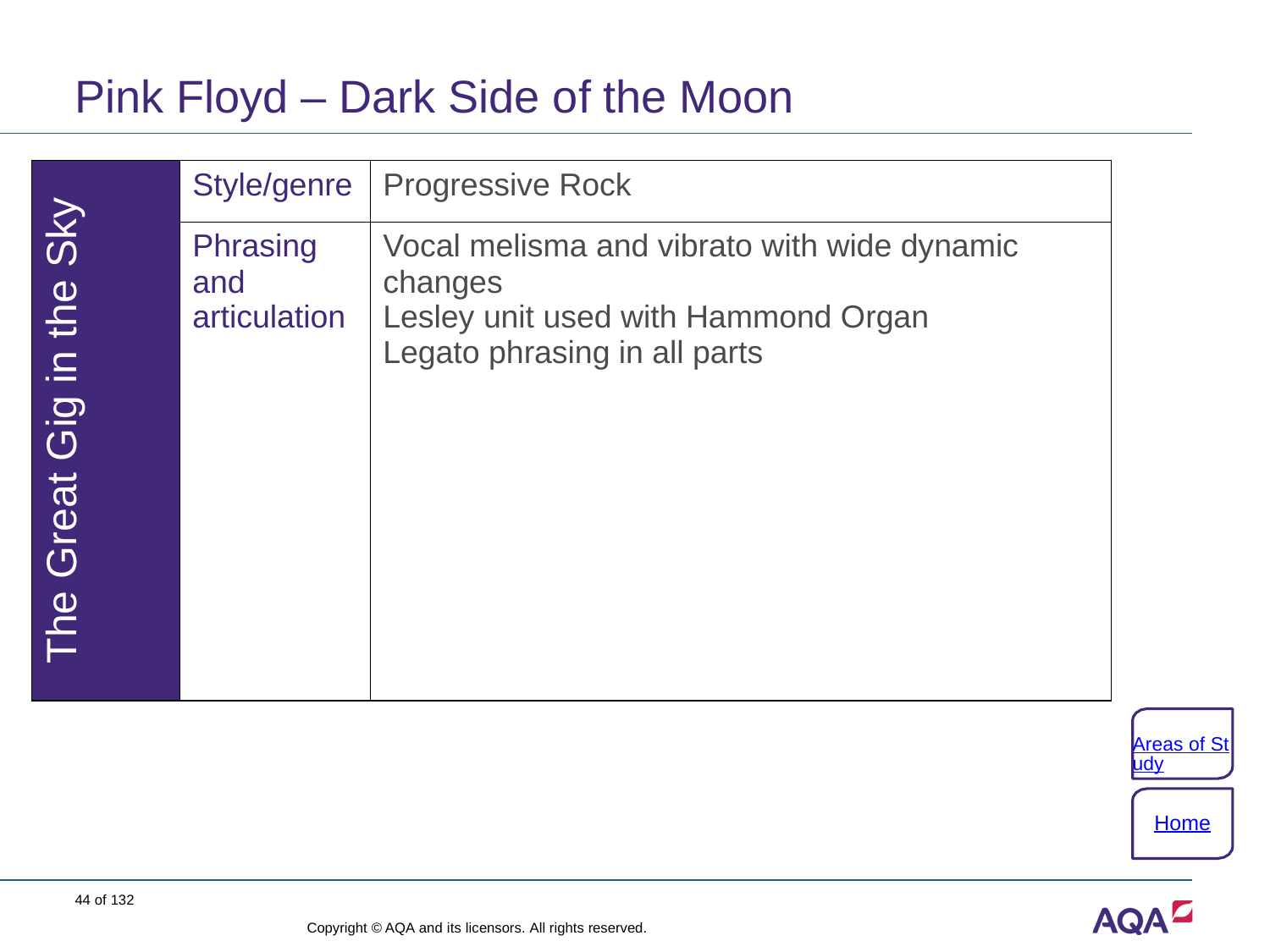

# Pink Floyd – Dark Side of the Moon
| The Great Gig in the Sky | Style/genre | Progressive Rock |
| --- | --- | --- |
|  | Phrasing and articulation | Vocal melisma and vibrato with wide dynamic changes Lesley unit used with Hammond Organ Legato phrasing in all parts |

Areas of Study

Home
44 of 132
Copyright © AQA and its licensors. All rights reserved.